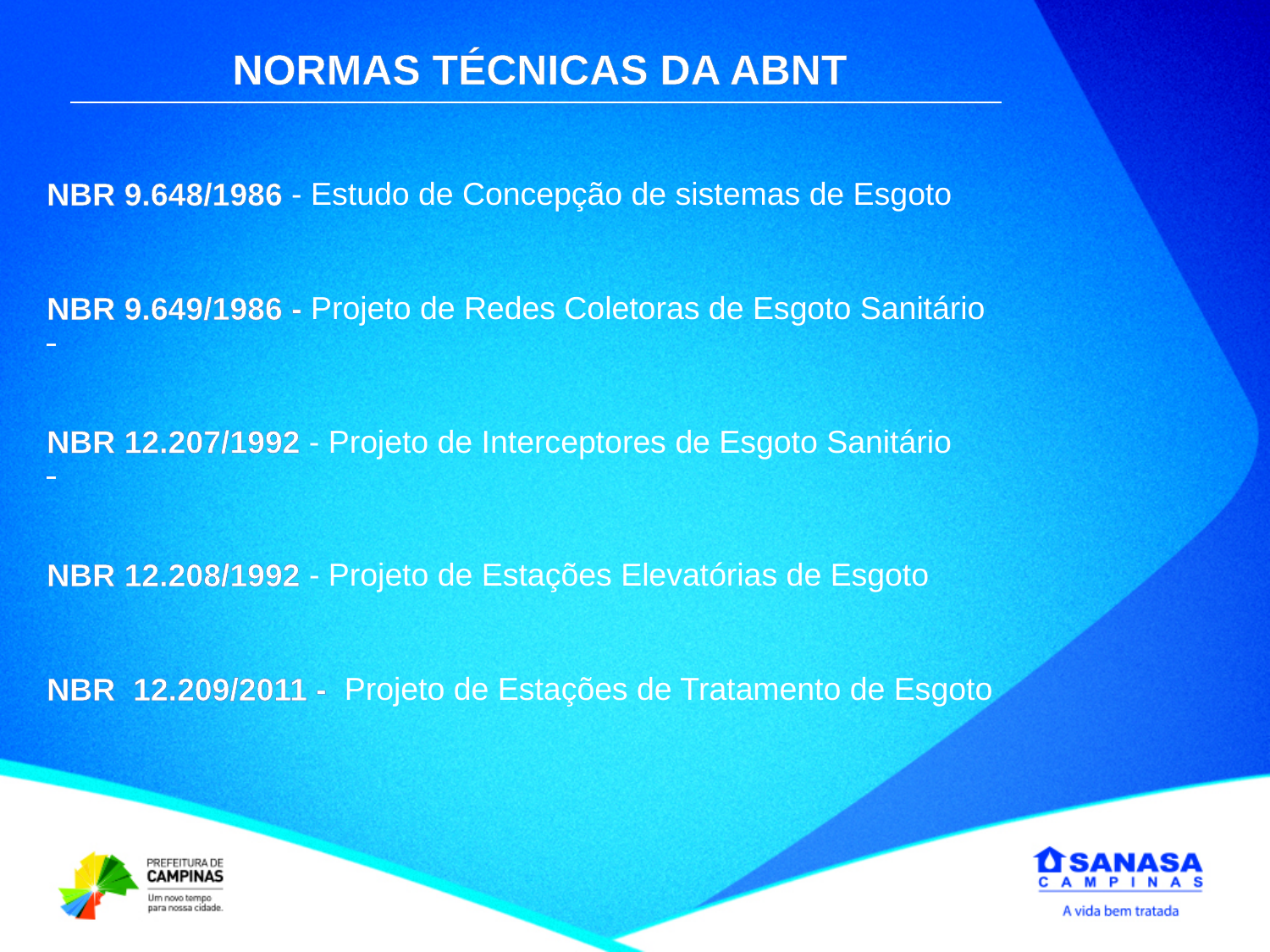

NORMAS TÉCNICAS DA ABNT

NBR 9.648/1986 - Estudo de Concepção de sistemas de Esgoto

NBR 9.649/1986 - Projeto de Redes Coletoras de Esgoto Sanitário

NBR 12.207/1992 - Projeto de Interceptores de Esgoto Sanitário

NBR 12.208/1992 - Projeto de Estações Elevatórias de Esgoto

NBR  12.209/2011 -  Projeto de Estações de Tratamento de Esgoto